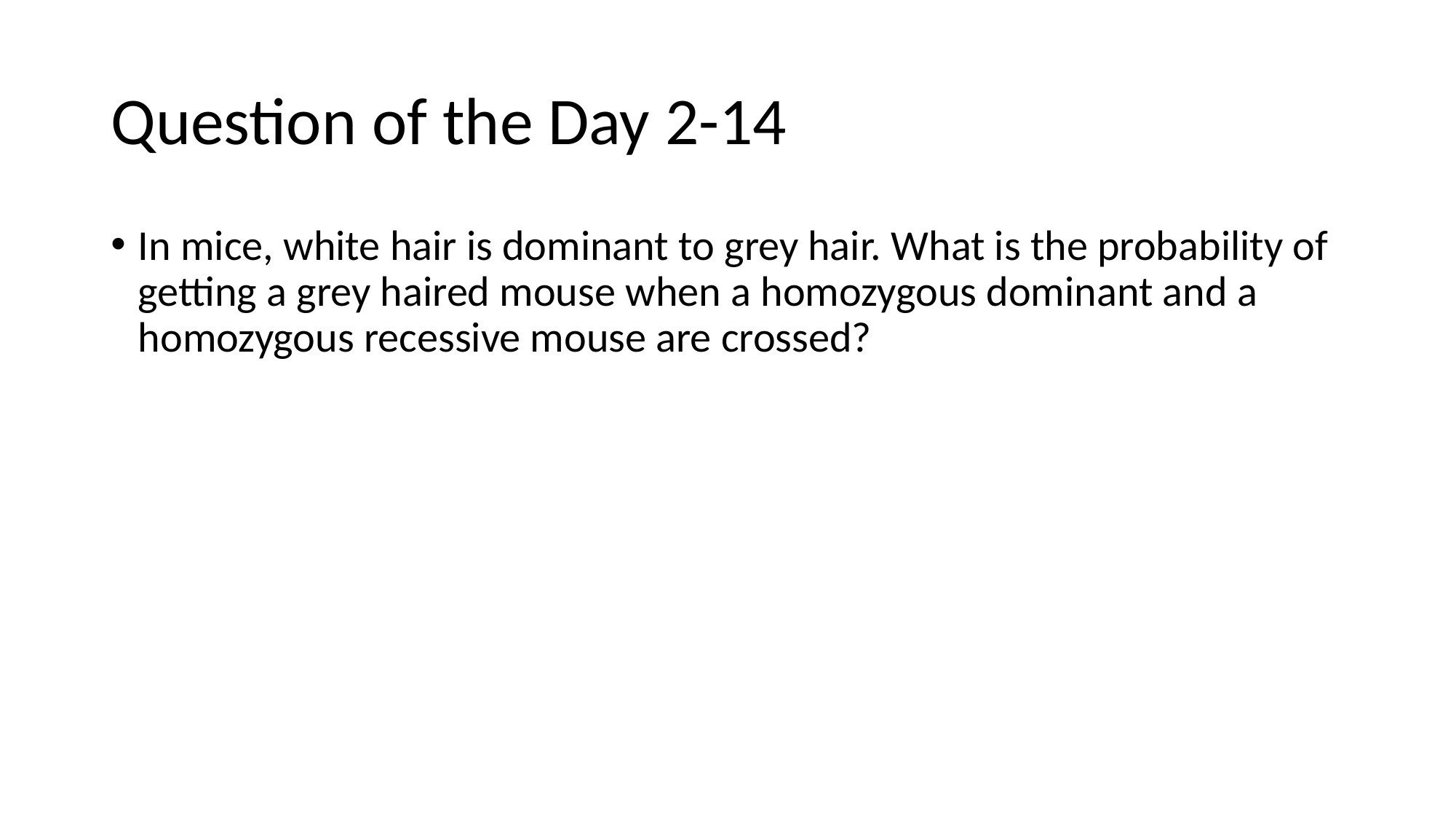

# Question of the Day 2-14
In mice, white hair is dominant to grey hair. What is the probability of getting a grey haired mouse when a homozygous dominant and a homozygous recessive mouse are crossed?